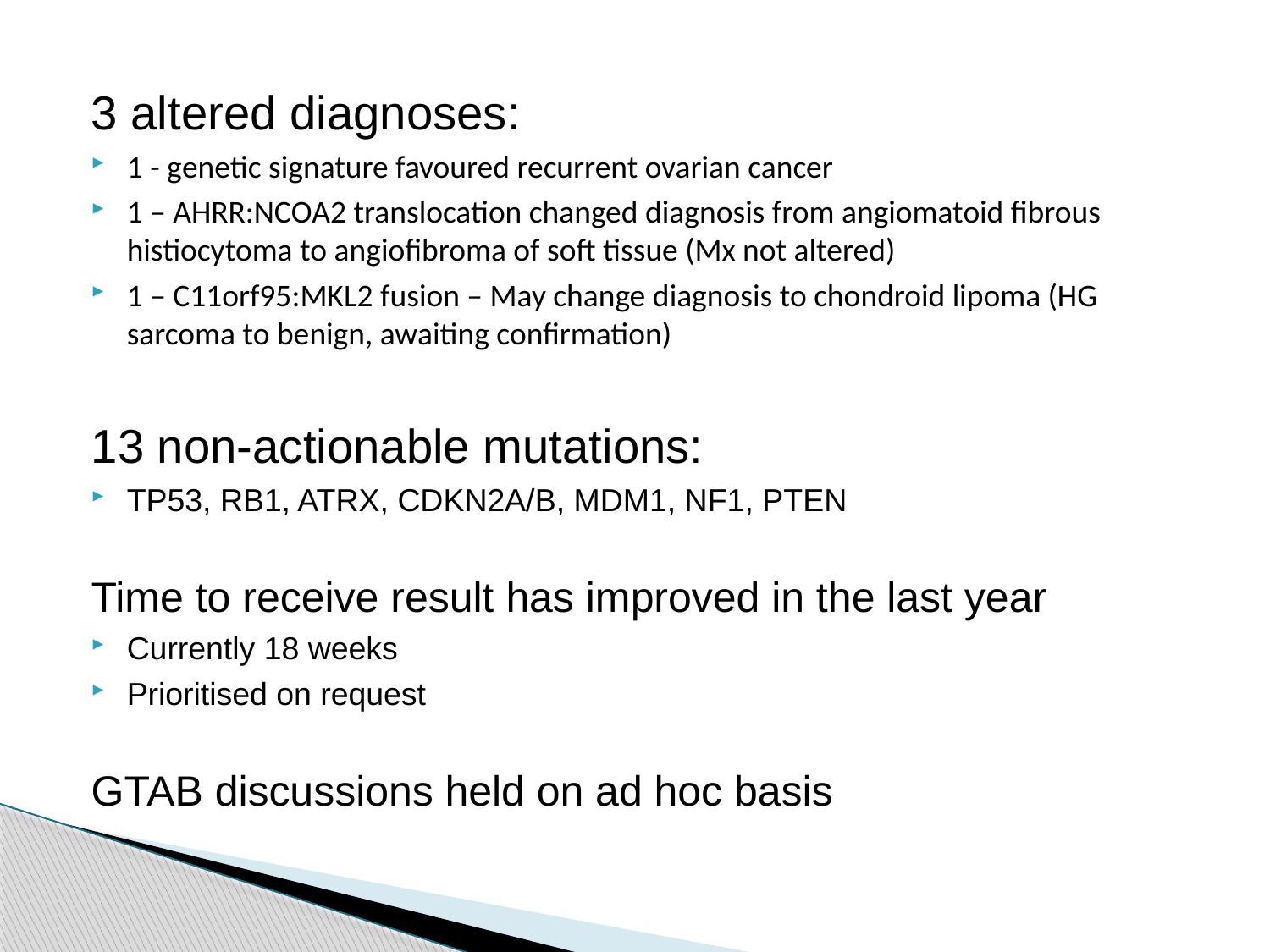

3 altered diagnoses:
1 - genetic signature favoured recurrent ovarian cancer
1 – AHRR:NCOA2 translocation changed diagnosis from angiomatoid fibrous histiocytoma to angiofibroma of soft tissue (Mx not altered)
1 – C11orf95:MKL2 fusion – May change diagnosis to chondroid lipoma (HG sarcoma to benign, awaiting confirmation)

13 non-actionable mutations:
TP53, RB1, ATRX, CDKN2A/B, MDM1, NF1, PTEN

Time to receive result has improved in the last year
Currently 18 weeks
Prioritised on request

GTAB discussions held on ad hoc basis